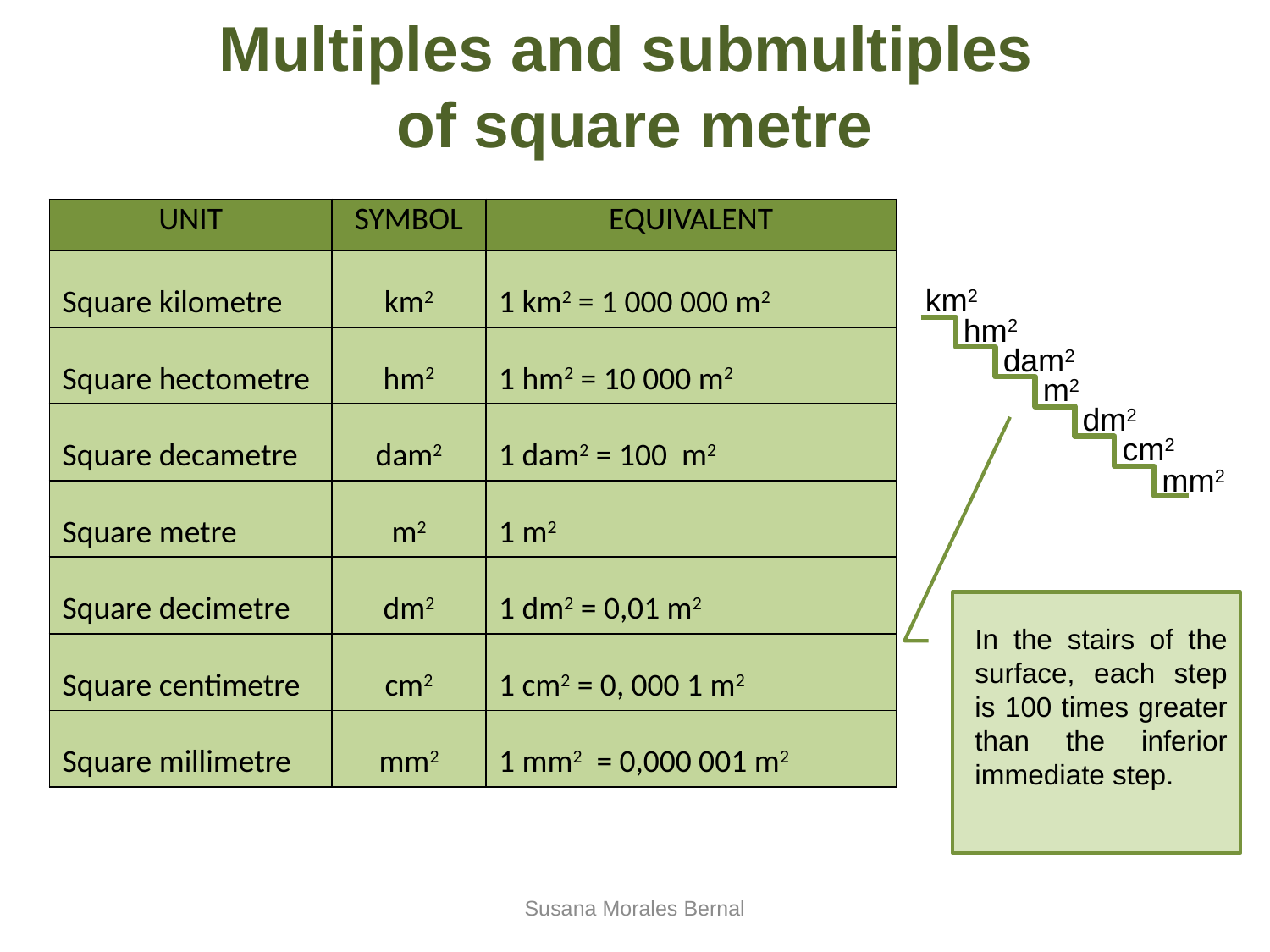

Multiples and submultiples
of square metre
| UNIT | SYMBOL | EQUIVALENT |
| --- | --- | --- |
| Square kilometre | km2 | 1 km2 = 1 000 000 m2 |
| Square hectometre | hm2 | 1 hm2 = 10 000 m2 |
| Square decametre | dam2 | 1 dam2 = 100 m2 |
| Square metre | m2 | 1 m2 |
| Square decimetre | dm2 | 1 dm2 = 0,01 m2 |
| Square centimetre | cm2 | 1 cm2 = 0, 000 1 m2 |
| Square millimetre | mm2 | 1 mm2 = 0,000 001 m2 |
km2
hm2
dam2
m2
dm2
cm2
mm2

In the stairs of the surface, each step is 100 times greater than the inferior immediate step.
Susana Morales Bernal